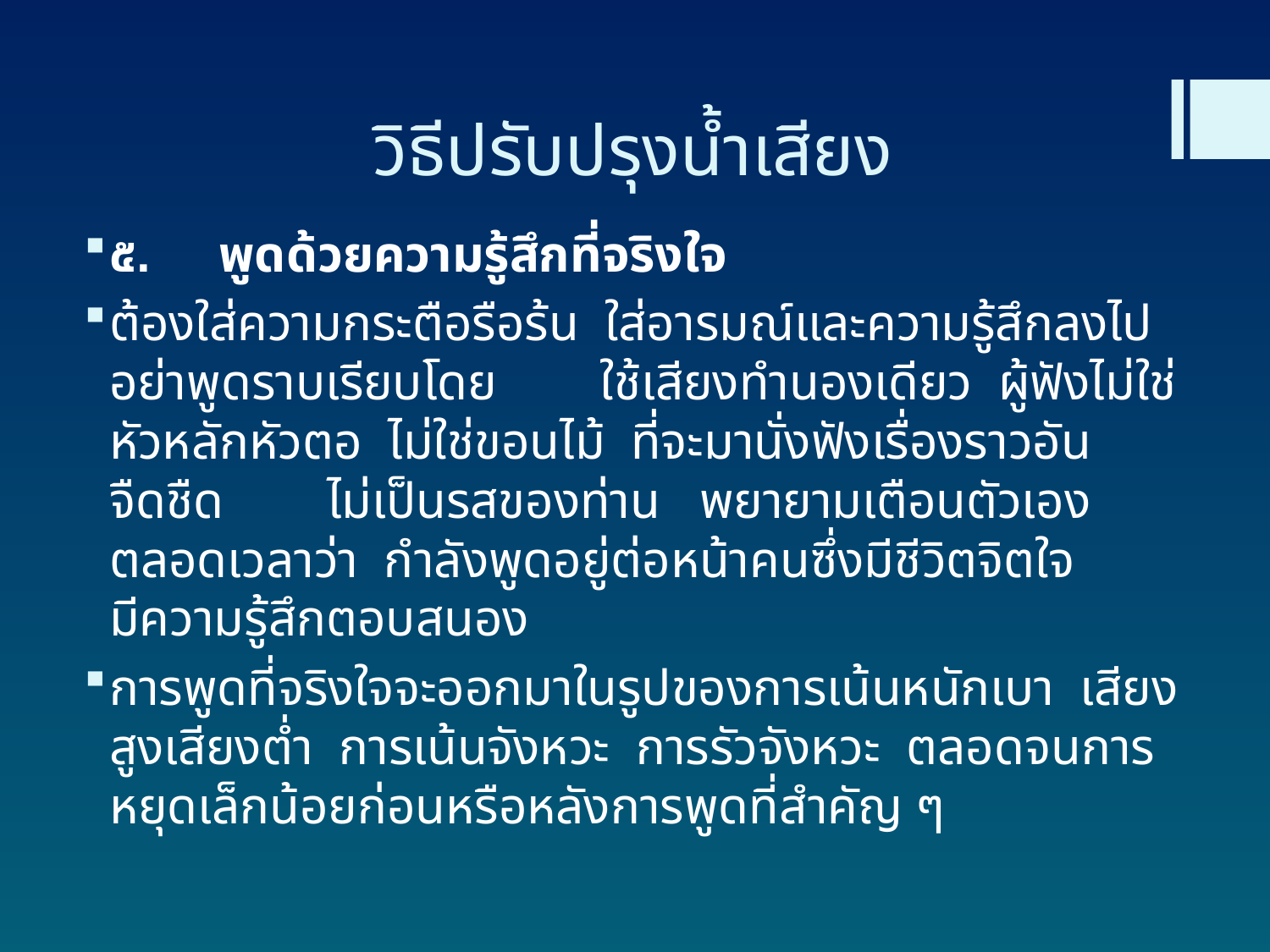

# วิธีปรับปรุงน้ำเสียง
๕.     พูดด้วยความรู้สึกที่จริงใจ
ต้องใส่ความกระตือรือร้น  ใส่อารมณ์และความรู้สึกลงไป  อย่าพูดราบเรียบโดย        ใช้เสียงทำนองเดียว  ผู้ฟังไม่ใช่หัวหลักหัวตอ  ไม่ใช่ขอนไม้  ที่จะมานั่งฟังเรื่องราวอันจืดชืด        ไม่เป็นรสของท่าน   พยายามเตือนตัวเองตลอดเวลาว่า  กำลังพูดอยู่ต่อหน้าคนซึ่งมีชีวิตจิตใจ          มีความรู้สึกตอบสนอง
การพูดที่จริงใจจะออกมาในรูปของการเน้นหนักเบา  เสียงสูงเสียงต่ำ  การเน้นจังหวะ  การรัวจังหวะ  ตลอดจนการหยุดเล็กน้อยก่อนหรือหลังการพูดที่สำคัญ ๆ